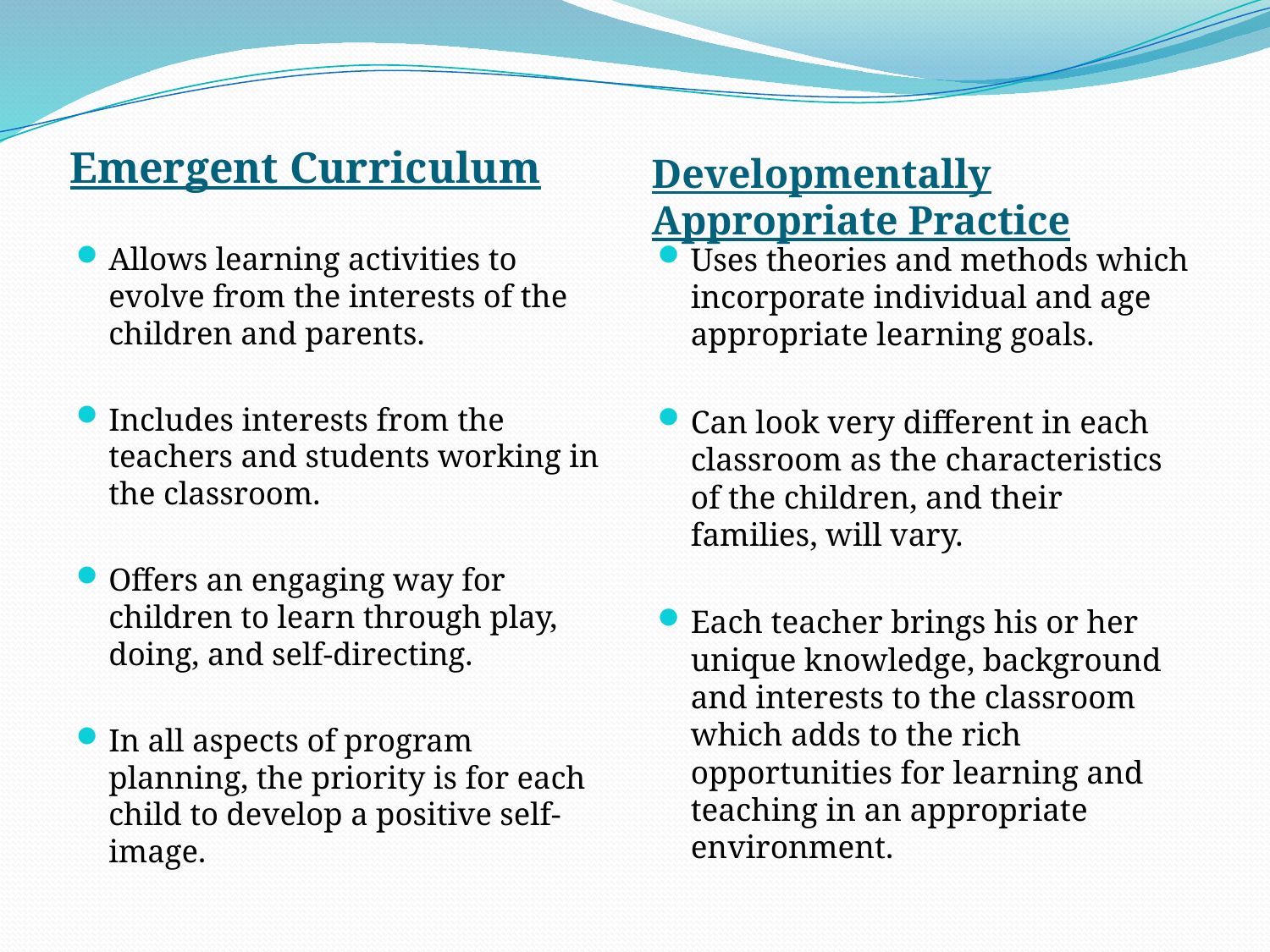

Emergent Curriculum

Developmentally Appropriate Practice

Allows learning activities to evolve from the interests of the children and parents.

Includes interests from the teachers and students working in the classroom.

Offers an engaging way for children to learn through play, doing, and self-directing.

In all aspects of program planning, the priority is for each child to develop a positive self-image.

Uses theories and methods which incorporate individual and age appropriate learning goals.

Can look very different in each classroom as the characteristics of the children, and their families, will vary.

Each teacher brings his or her unique knowledge, background and interests to the classroom which adds to the rich opportunities for learning and teaching in an appropriate environment.